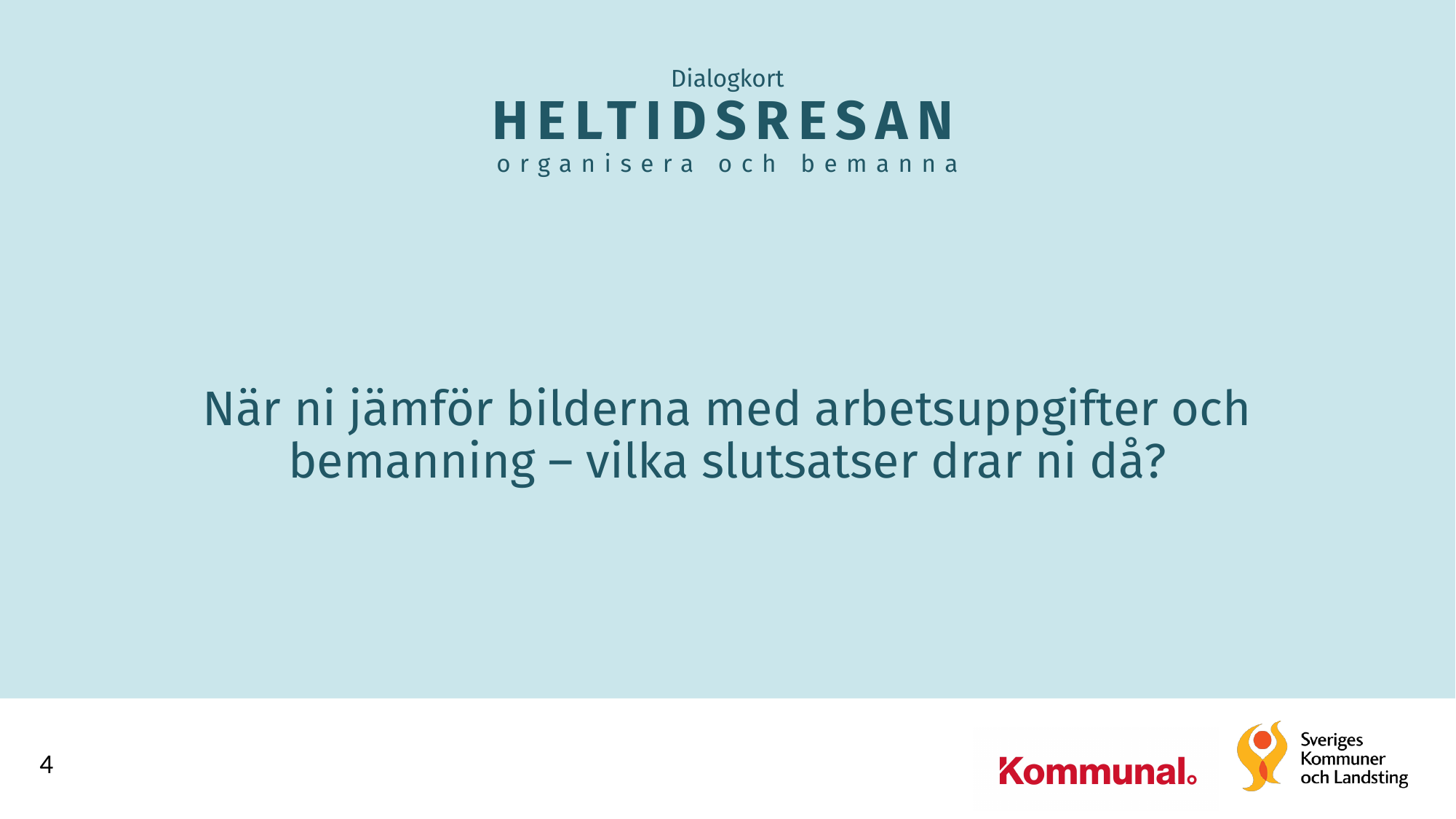

# Dialogkort HELTIDSRESAN organisera och bemanna
När ni jämför bilderna med arbetsuppgifter och bemanning – vilka slutsatser drar ni då?
4